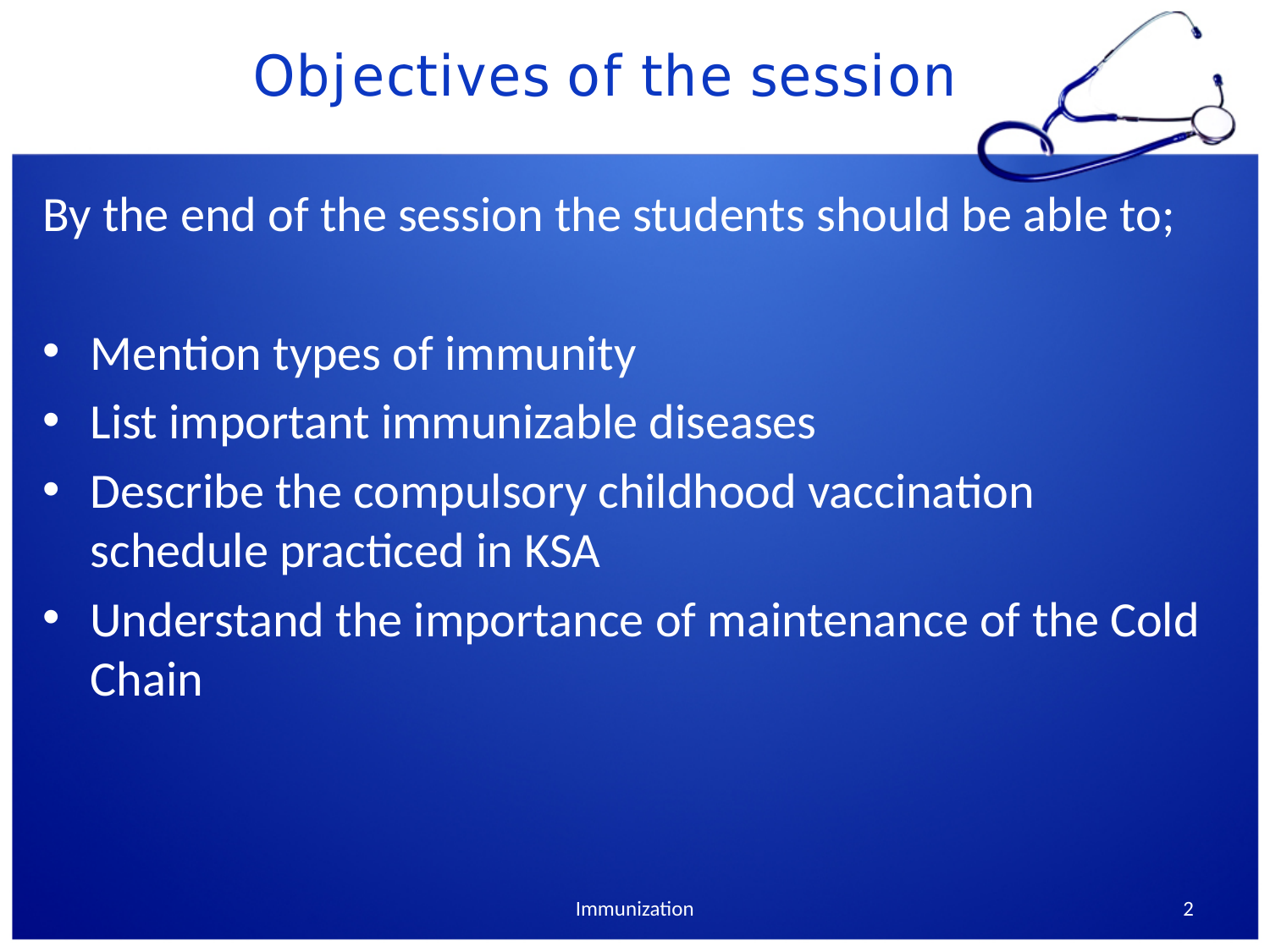

# Objectives of the session
By the end of the session the students should be able to;

Mention types of immunity
List important immunizable diseases
Describe the compulsory childhood vaccination schedule practiced in KSA
Understand the importance of maintenance of the Cold Chain

Immunization
2